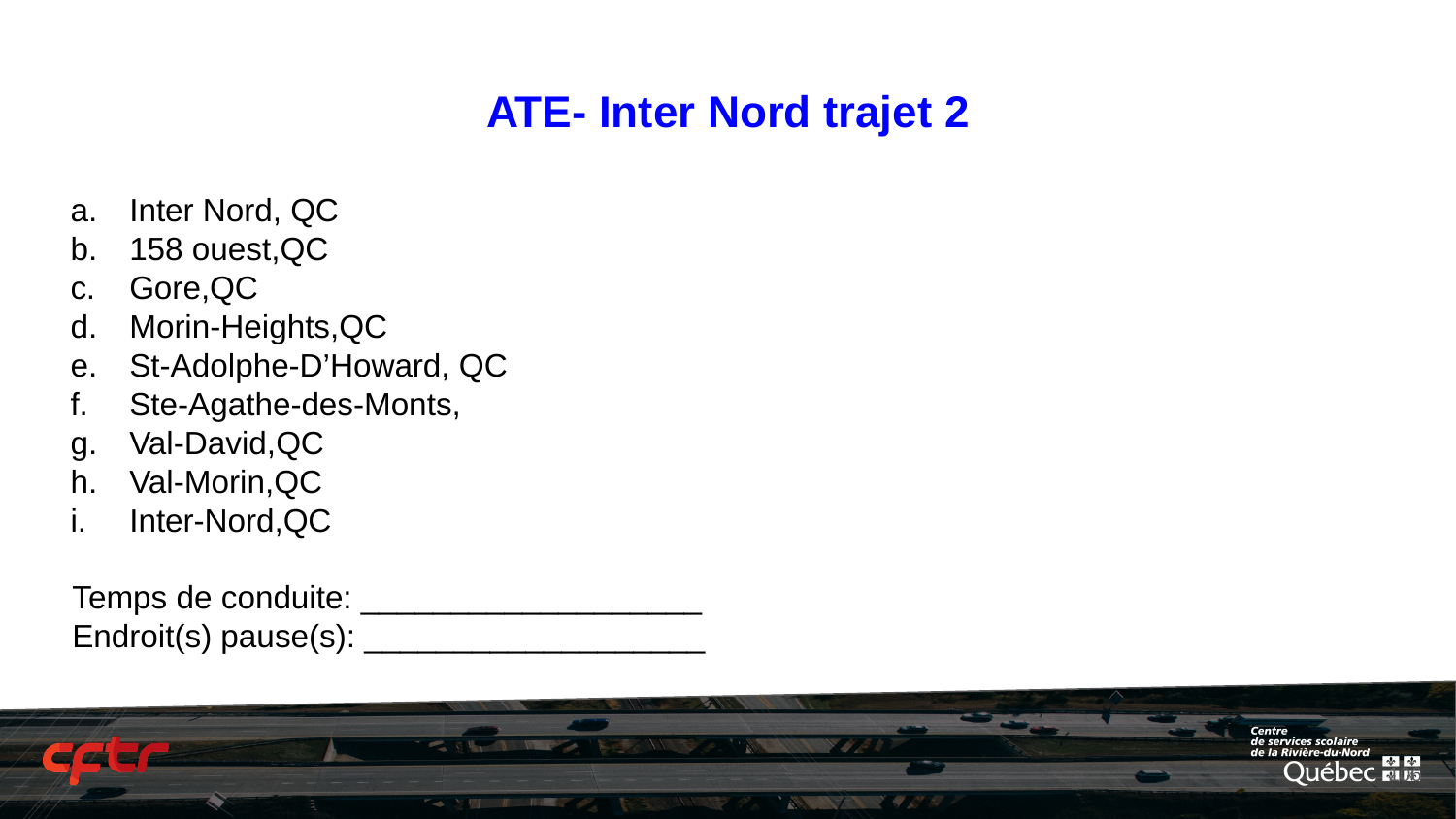

# ATE- Inter Nord trajet 2

Inter Nord, QC
158 ouest,QC
Gore,QC
Morin-Heights,QC
St-Adolphe-D’Howard, QC
Ste-Agathe-des-Monts,
Val-David,QC
Val-Morin,QC
Inter-Nord,QC

Temps de conduite: ___________________
Endroit(s) pause(s): ___________________

106